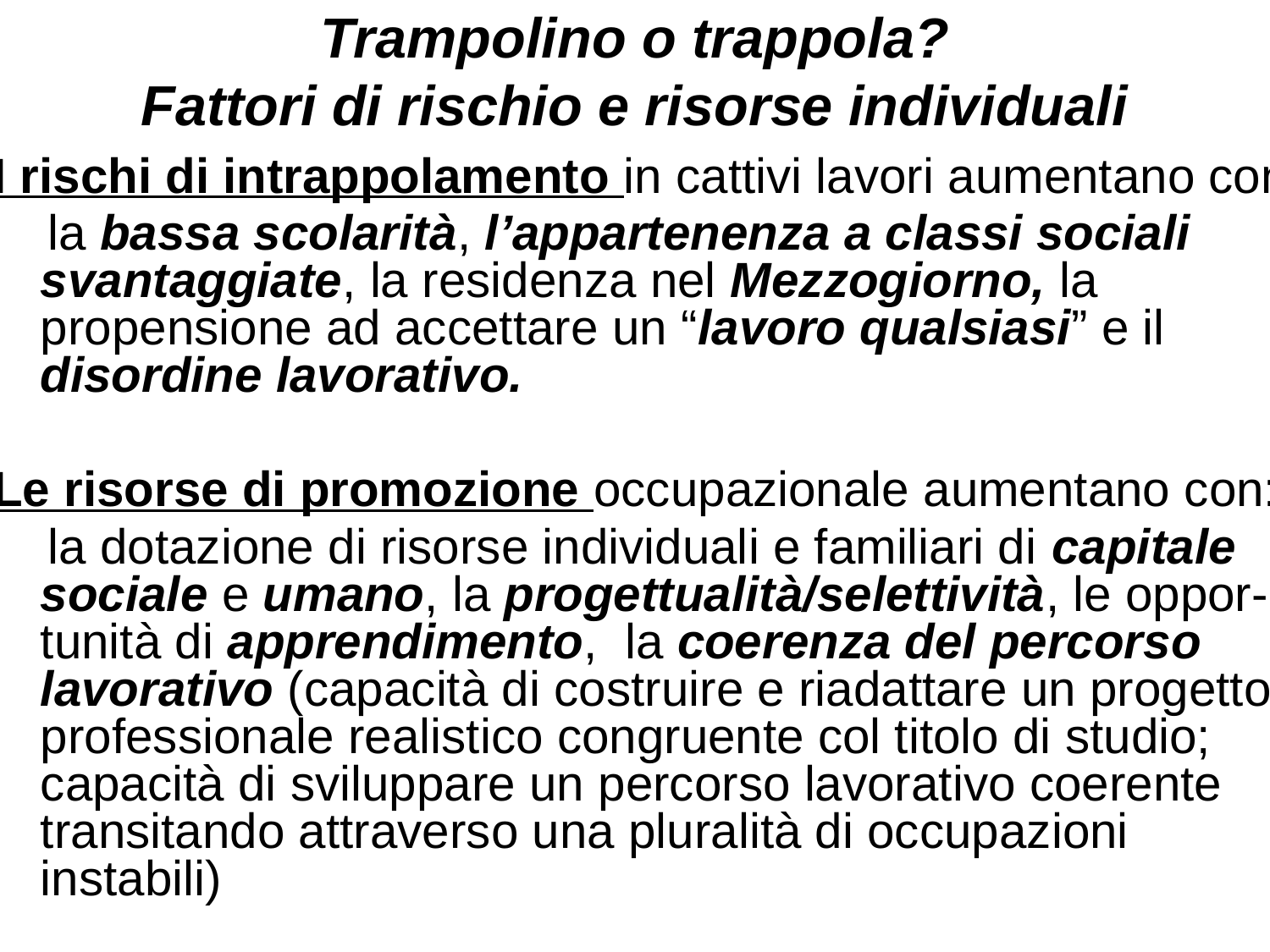

# Trampolino o trappola? Fattori di rischio e risorse individuali
I rischi di intrappolamento in cattivi lavori aumentano con
    la bassa scolarità, l’appartenenza a classi sociali svantaggiate, la residenza nel Mezzogiorno, la propensione ad accettare un “lavoro qualsiasi” e il disordine lavorativo.

Le risorse di promozione occupazionale aumentano con:
    la dotazione di risorse individuali e familiari di capitale sociale e umano, la progettualità/selettività, le oppor-tunità di apprendimento,  la coerenza del percorso lavorativo (capacità di costruire e riadattare un progetto professionale realistico congruente col titolo di studio; capacità di sviluppare un percorso lavorativo coerente transitando attraverso una pluralità di occupazioni instabili)